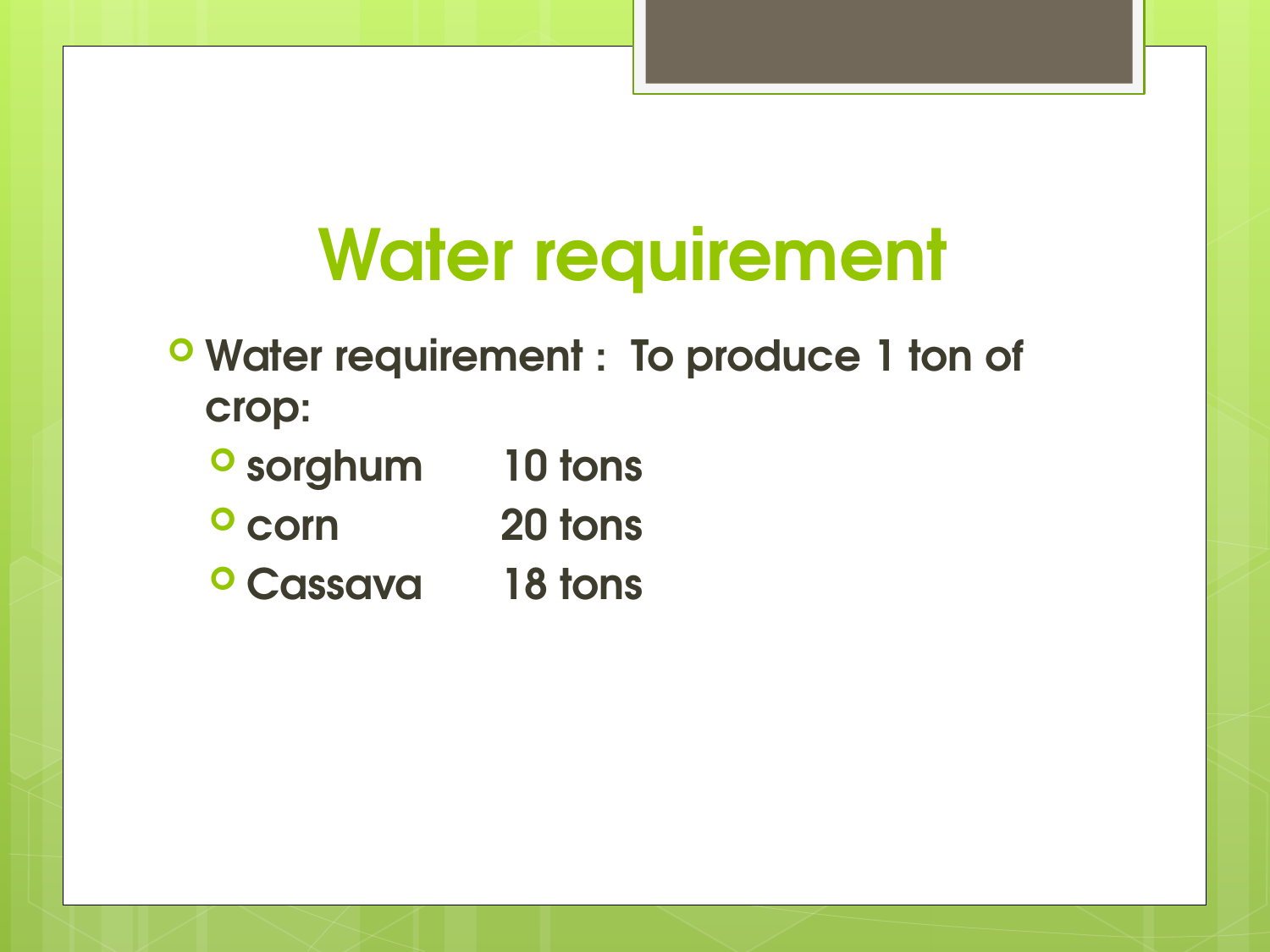

# Water requirement
Water requirement :  To produce 1 ton of crop:
sorghum 	10 tons
corn 		20 tons
Cassava	18 tons